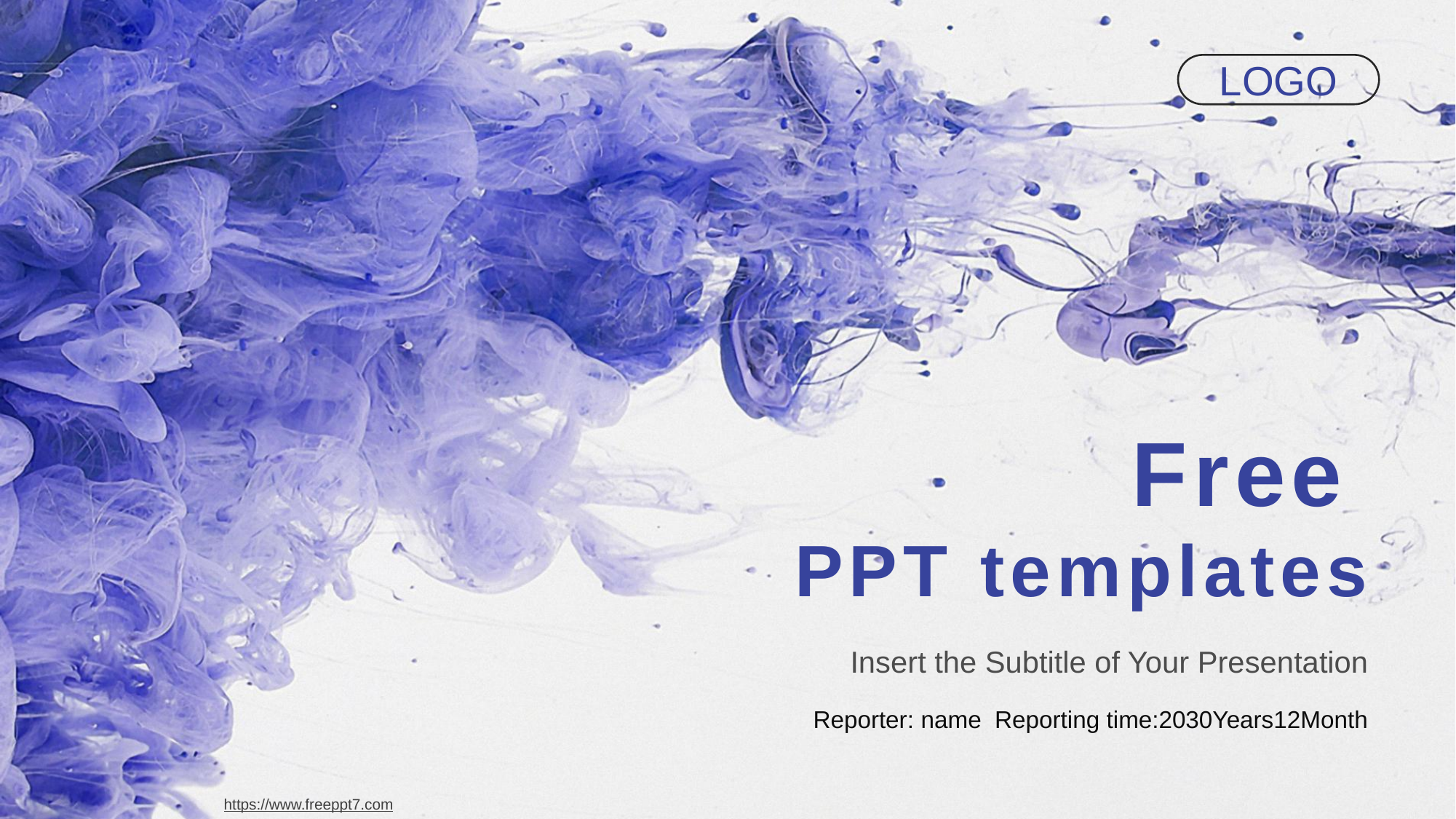

LOGO
Free
PPT templates
Insert the Subtitle of Your Presentation
Reporter: name  Reporting time:2030Years12Month
https://www.freeppt7.com